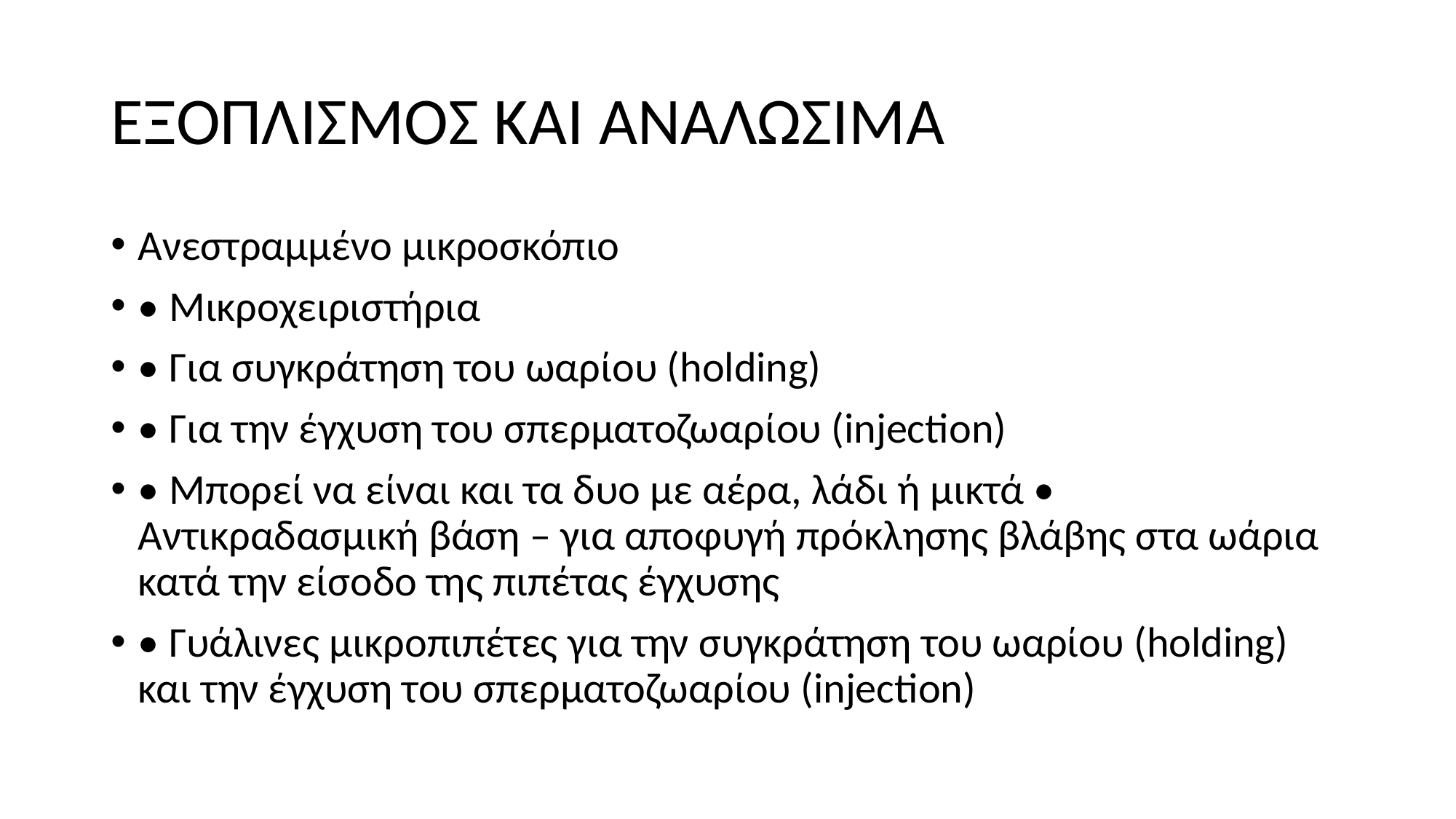

# ΕΞΟΠΛΙΣΜΟΣ ΚΑΙ ΑΝΑΛΩΣΙΜΑ
Ανεστραμμένο μικροσκόπιο
• Μικροχειριστήρια
• Για συγκράτηση του ωαρίου (holding)
• Για την έγχυση του σπερματοζωαρίου (injection)
• Μπορεί να είναι και τα δυο με αέρα, λάδι ή μικτά • Αντικραδασμική βάση – για αποφυγή πρόκλησης βλάβης στα ωάρια κατά την είσοδο της πιπέτας έγχυσης
• Γυάλινες μικροπιπέτες για την συγκράτηση του ωαρίου (holding) και την έγχυση του σπερματοζωαρίου (injection)